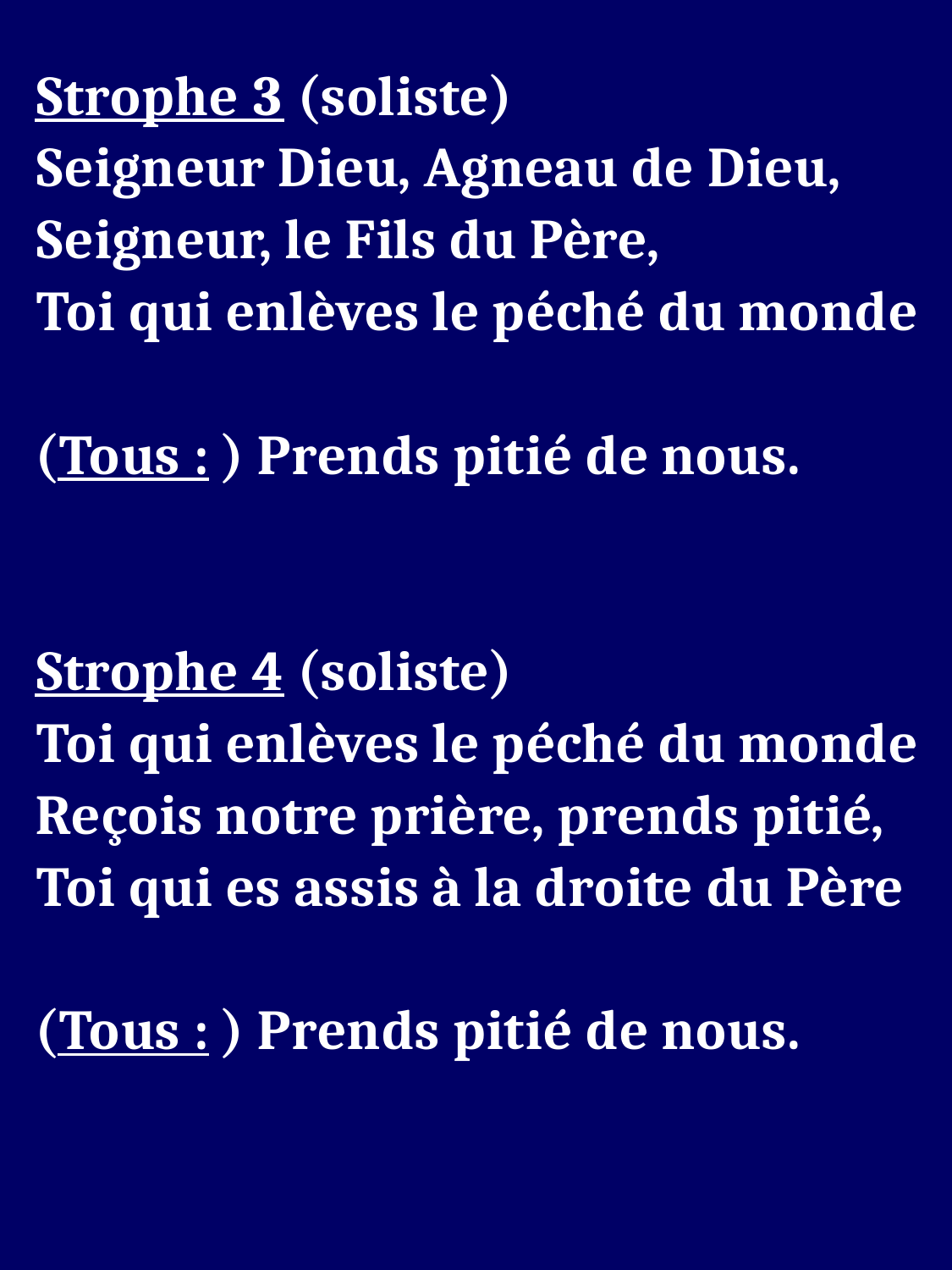

Strophe 3 (soliste)
Seigneur Dieu, Agneau de Dieu,
Seigneur, le Fils du Père,
Toi qui enlèves le péché du monde

(Tous : ) Prends pitié de nous.

Strophe 4 (soliste)
Toi qui enlèves le péché du monde
Reçois notre prière, prends pitié,
Toi qui es assis à la droite du Père

(Tous : ) Prends pitié de nous.